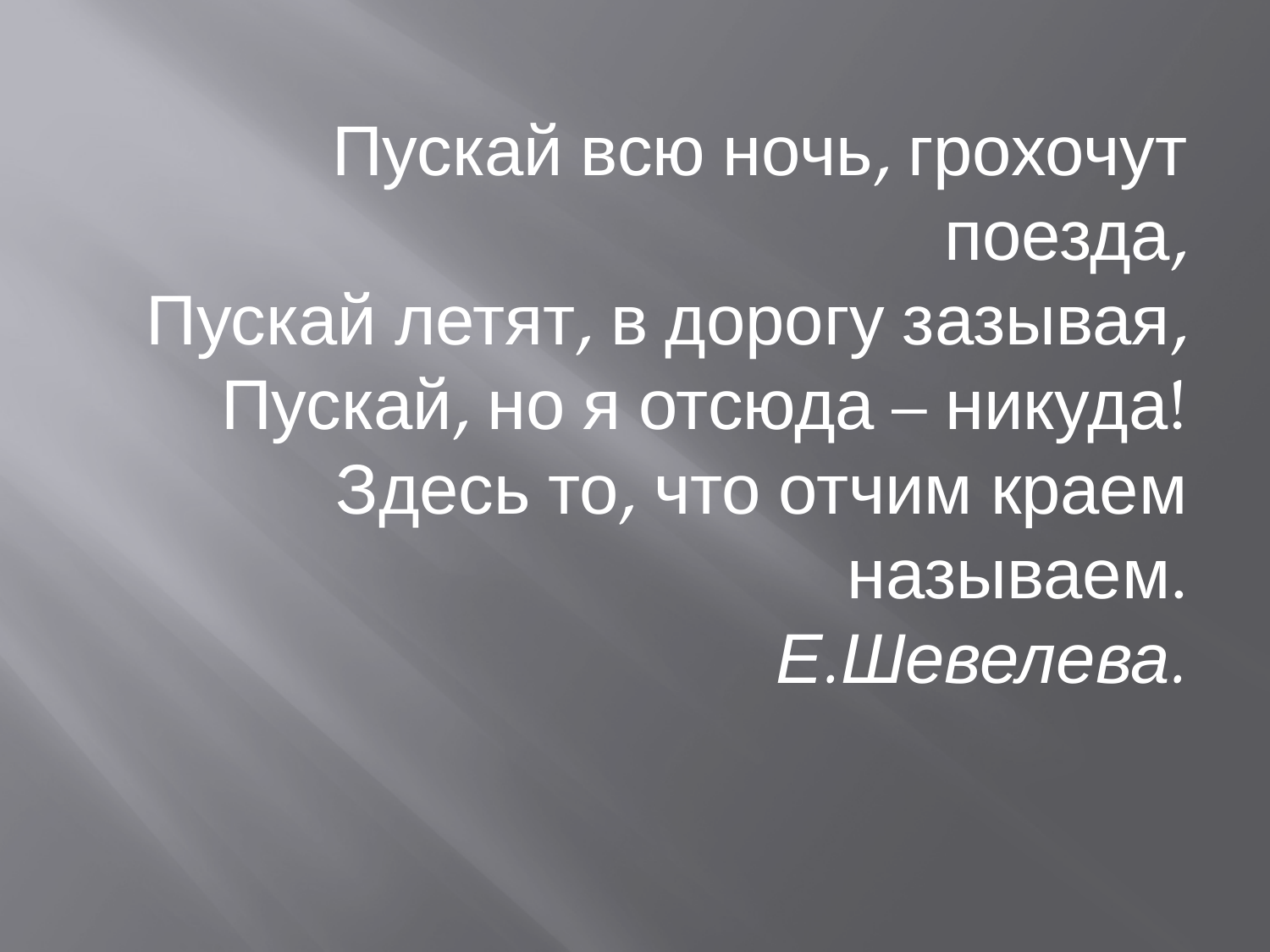

Пускай всю ночь, грохочут поезда,
Пускай летят, в дорогу зазывая,
Пускай, но я отсюда – никуда!
Здесь то, что отчим краем называем.
Е.Шевелева.